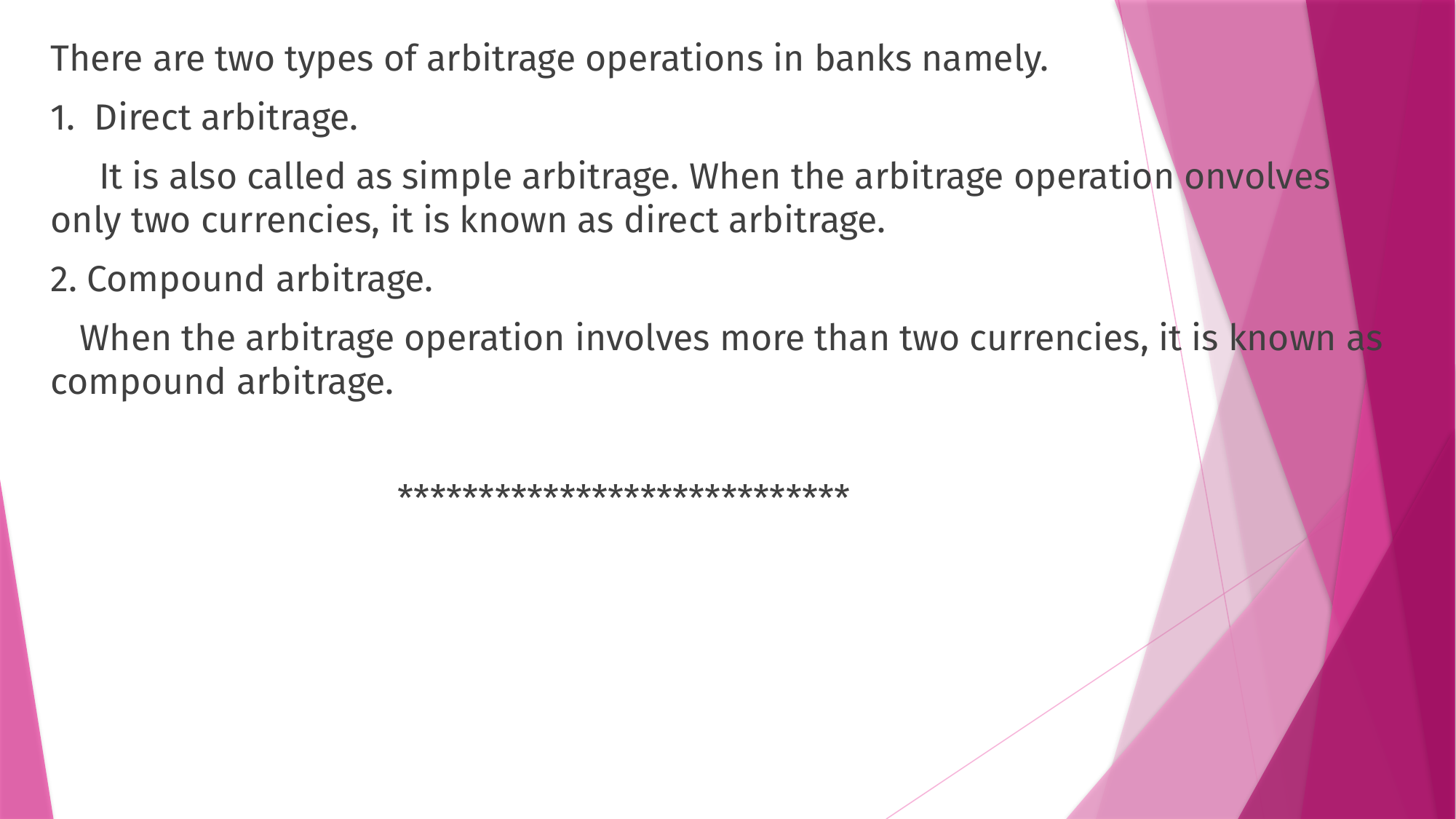

There are two types of arbitrage operations in banks namely.
1.  Direct arbitrage.
     It is also called as simple arbitrage. When the arbitrage operation onvolves only two currencies, it is known as direct arbitrage.
2. Compound arbitrage.
   When the arbitrage operation involves more than two currencies, it is known as compound arbitrage.

                                    ****************************